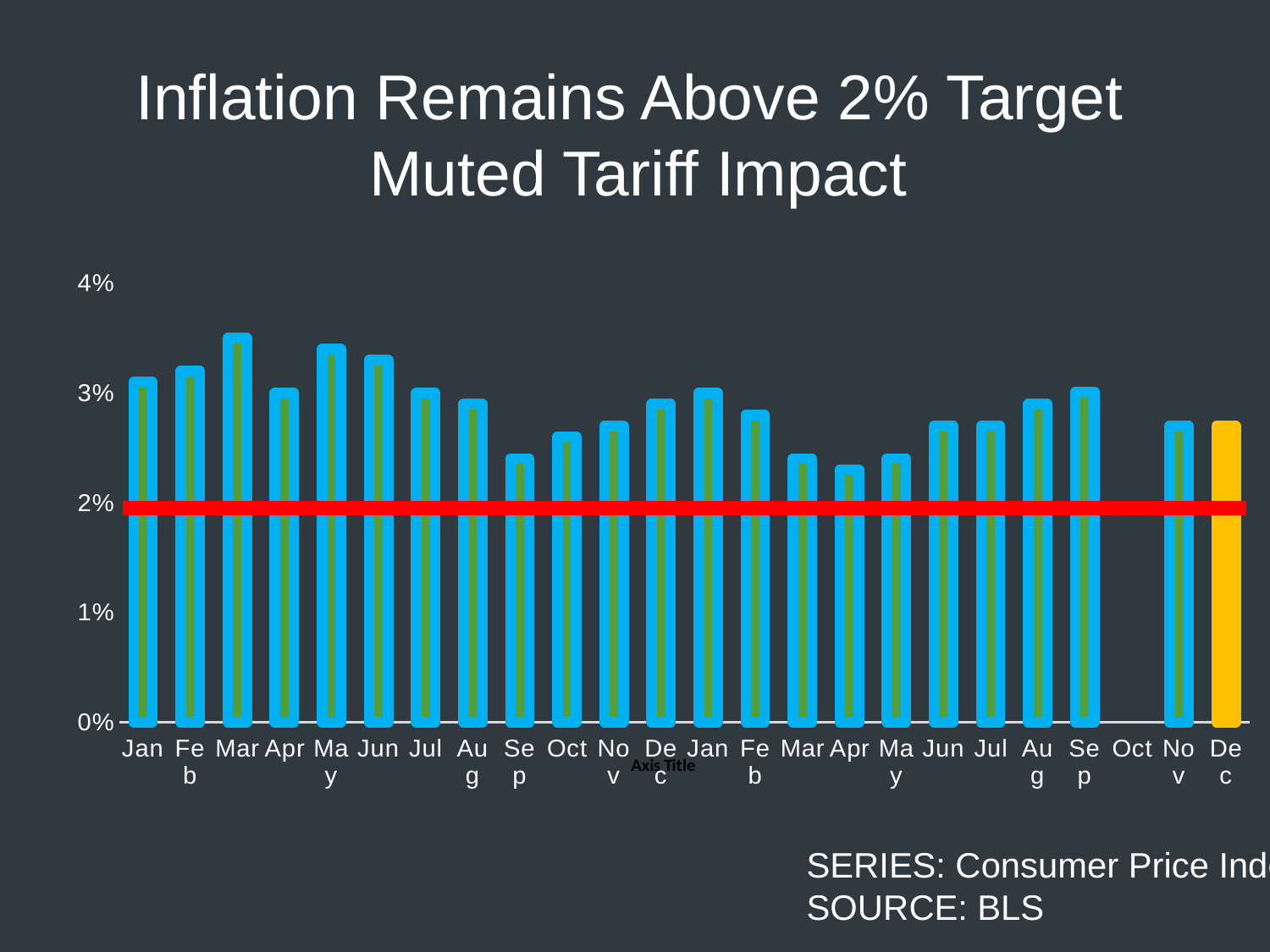

Inflation Remains Above 2% Target
Muted Tariff Impact

### Chart

| Category | CPI |
|---|---|
| Jan | 0.031 |
| Feb | 0.032 |
| Mar | 0.035 |
| Apr | 0.03 |
| May | 0.034 |
| Jun | 0.033 |
| Jul | 0.03 |
| Aug | 0.029 |
| Sep | 0.024 |
| Oct | 0.026 |
| Nov | 0.027 |
| Dec | 0.029 |
| Jan  | 0.03 |
| Feb | 0.028 |
| Mar | 0.024 |
| Apr | 0.023 |
| May | 0.024 |
| Jun | 0.027 |
| Jul | 0.027 |
| Aug | 0.029 |
| Sep | 0.0301 |
| Oct | None |
| Nov | 0.027 |
| Dec | 0.027 |
SERIES: Consumer Price Index
SOURCE: BLS